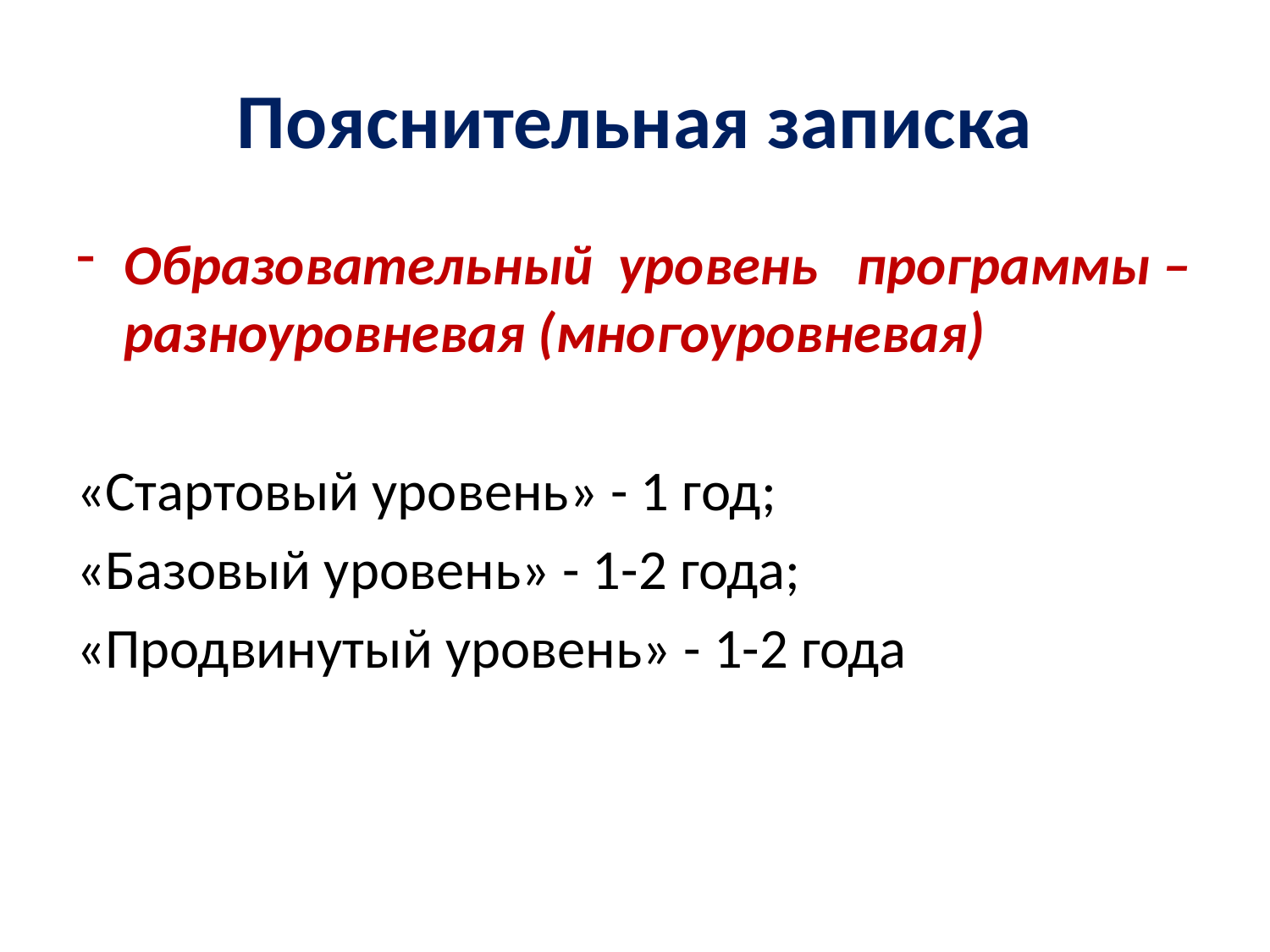

# Пояснительная записка
Образовательный  уровень   программы – разноуровневая (многоуровневая)

«Стартовый уровень» - 1 год;
«Базовый уровень» - 1-2 года;
«Продвинутый уровень» - 1-2 года